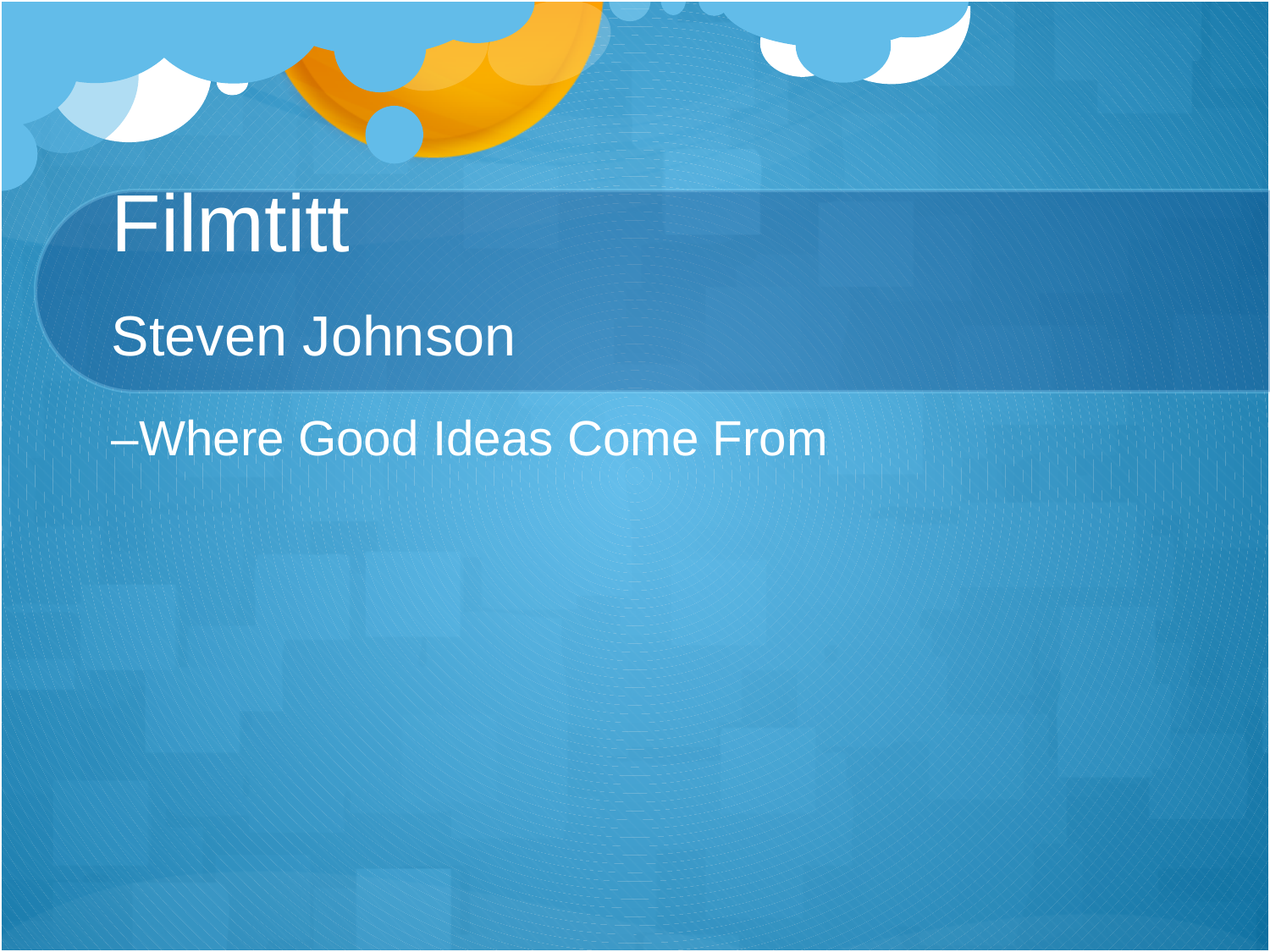

# Filmtitt Steven Johnson –Where Good Ideas Come From